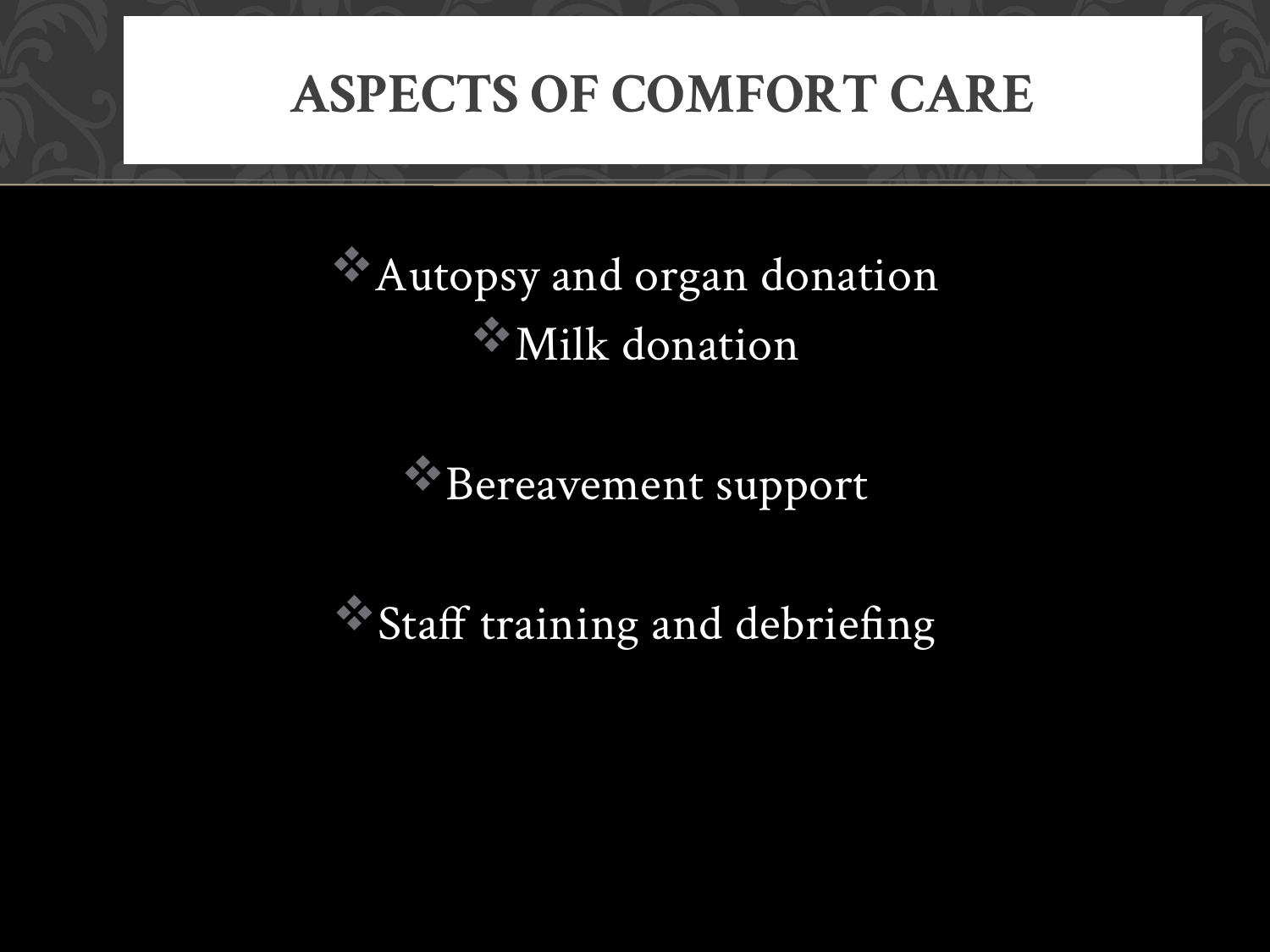

# Aspects of Comfort Care
Autopsy and organ donation
Milk donation

Bereavement support

Staff training and debriefing